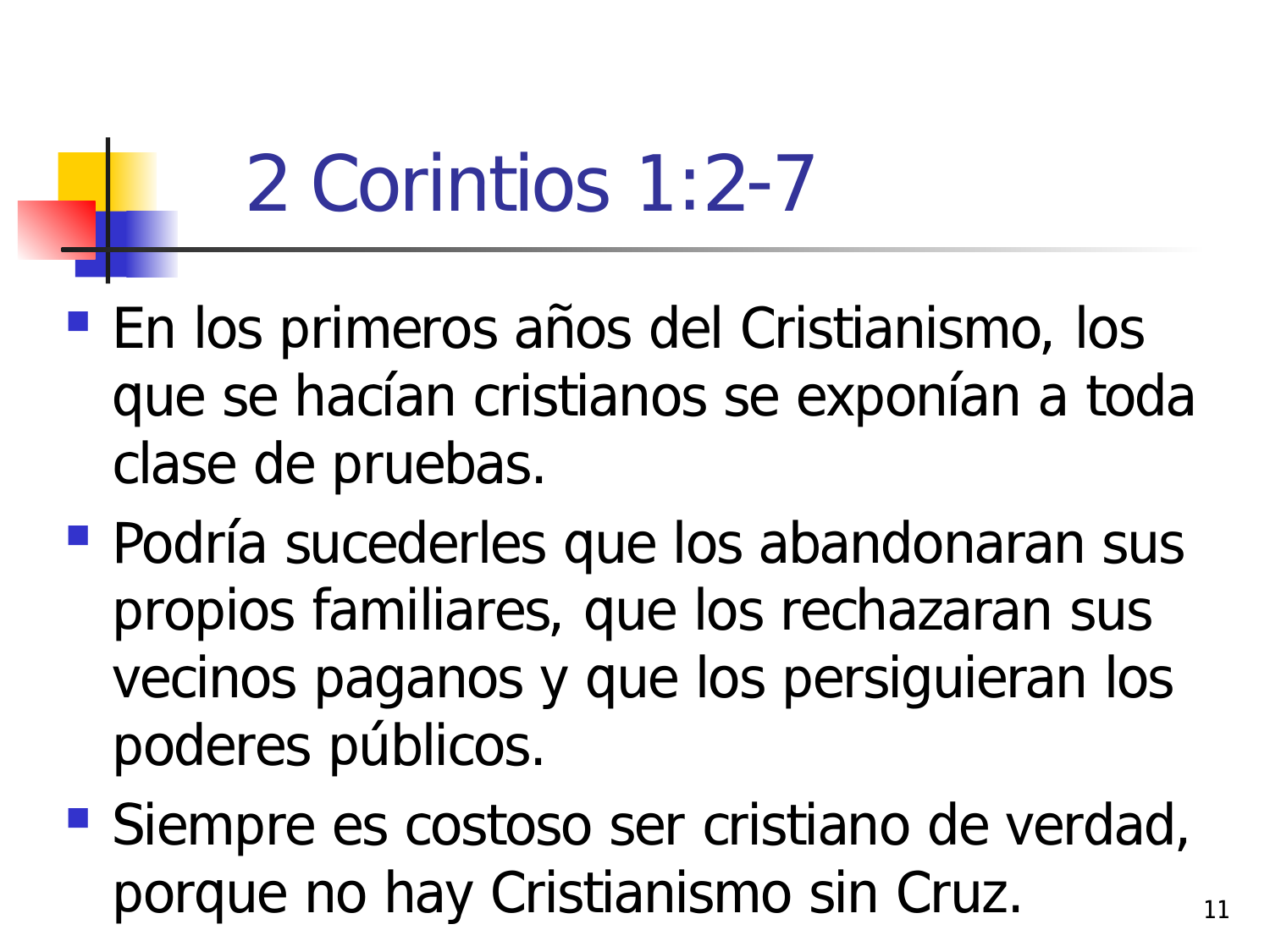

# 2 Corintios 1:2-7
En los primeros años del Cristianismo, los que se hacían cristianos se exponían a toda clase de pruebas.
Podría sucederles que los abandonaran sus propios familiares, que los rechazaran sus vecinos paganos y que los persiguieran los poderes públicos.
Siempre es costoso ser cristiano de verdad, porque no hay Cristianismo sin Cruz.
11